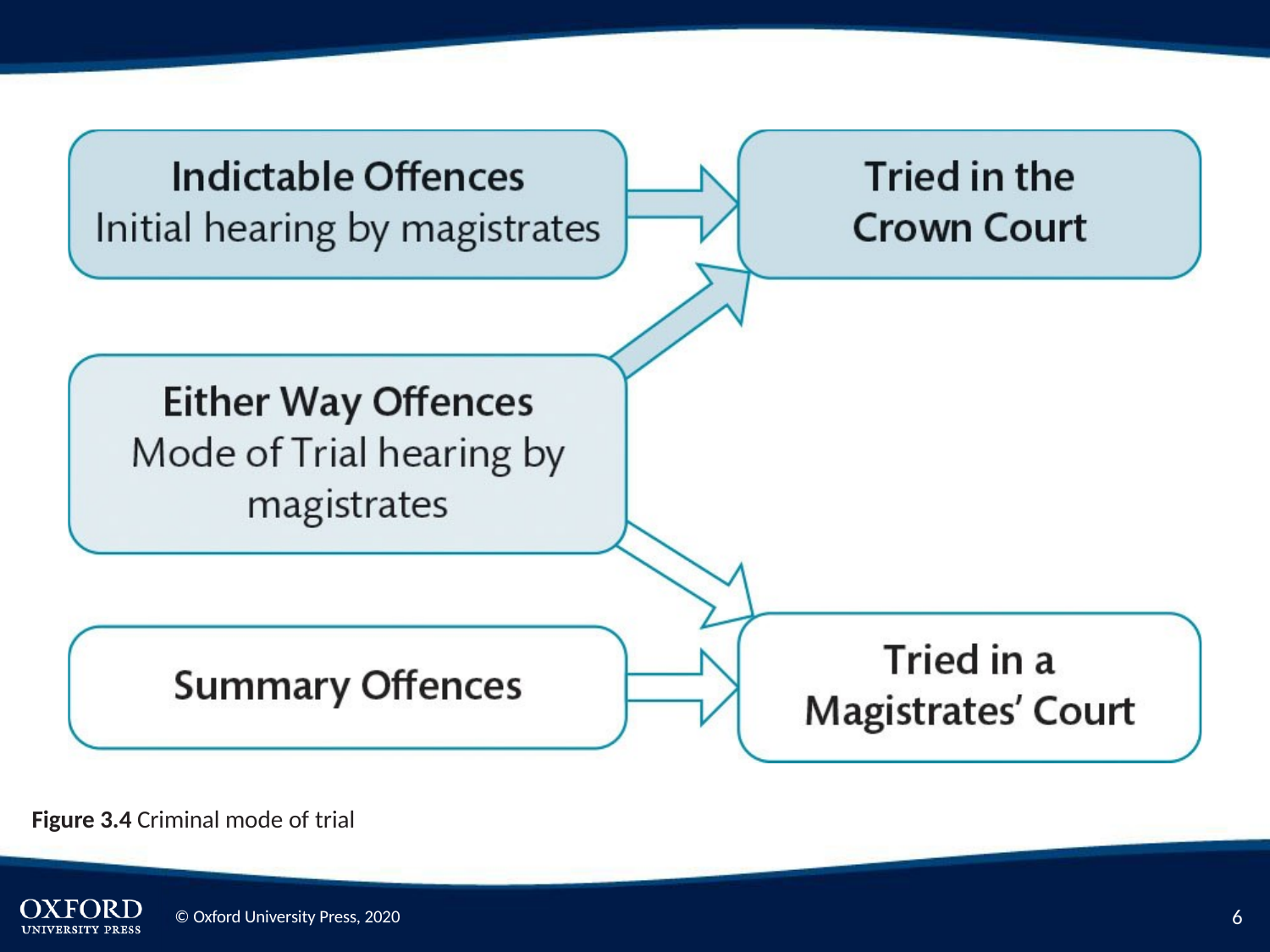

Figure 3.4 Criminal mode of trial
6
© Oxford University Press, 2020